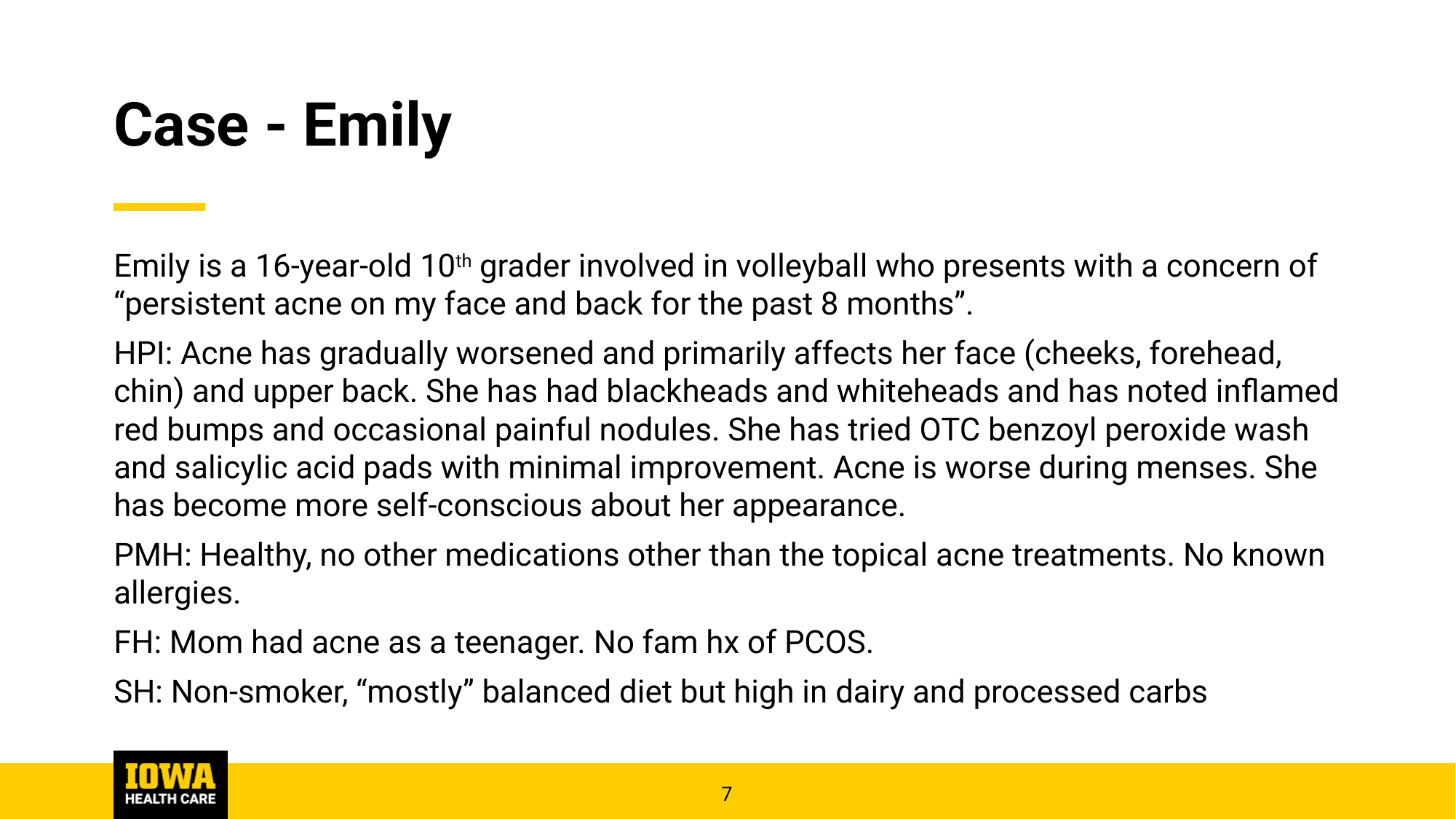

# Case - Emily
Emily is a 16-year-old 10th grader involved in volleyball who presents with a concern of “persistent acne on my face and back for the past 8 months”.
HPI: Acne has gradually worsened and primarily affects her face (cheeks, forehead, chin) and upper back. She has had blackheads and whiteheads and has noted inflamed red bumps and occasional painful nodules. She has tried OTC benzoyl peroxide wash and salicylic acid pads with minimal improvement. Acne is worse during menses. She has become more self-conscious about her appearance.
PMH: Healthy, no other medications other than the topical acne treatments. No known allergies.
FH: Mom had acne as a teenager. No fam hx of PCOS.
SH: Non-smoker, “mostly” balanced diet but high in dairy and processed carbs